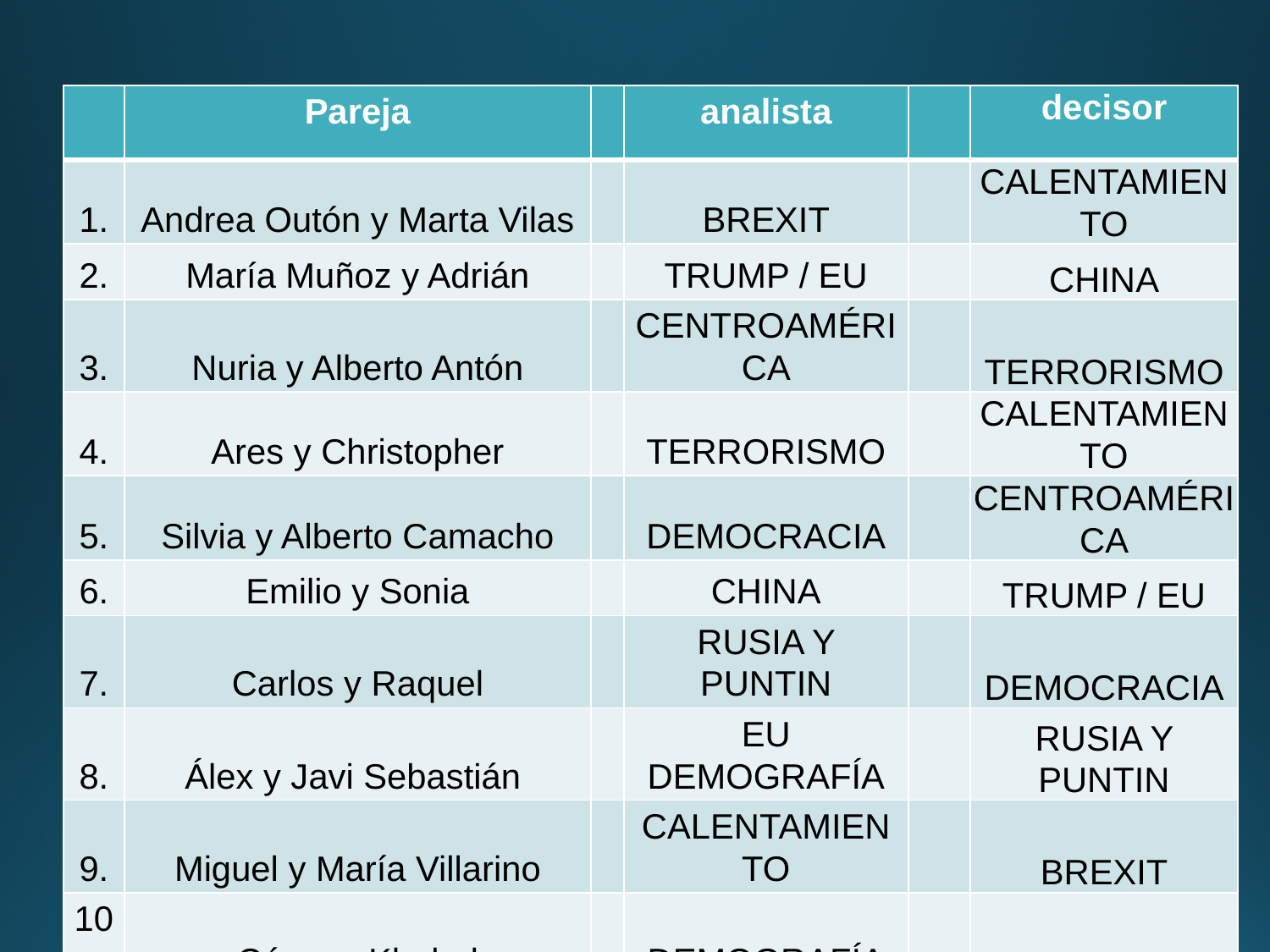

|  | Pareja |  | analista |  | decisor |
| --- | --- | --- | --- | --- | --- |
| 1. | Andrea Outón y Marta Vilas |  | BREXIT |  | CALENTAMIENTO |
| 2. | María Muñoz y Adrián |  | TRUMP / EU |  | CHINA |
| 3. | Nuria y Alberto Antón |  | CENTROAMÉRICA |  | TERRORISMO |
| 4. | Ares y Christopher |  | TERRORISMO |  | CALENTAMIENTO |
| 5. | Silvia y Alberto Camacho |  | DEMOCRACIA |  | CENTROAMÉRICA |
| 6. | Emilio y Sonia |  | CHINA |  | TRUMP / EU |
| 7. | Carlos y Raquel |  | RUSIA Y PUNTIN |  | DEMOCRACIA |
| 8. | Álex y Javi Sebastián |  | EU DEMOGRAFÍA |  | RUSIA Y PUNTIN |
| 9. | Miguel y María Villarino |  | CALENTAMIENTO |  | BREXIT |
| 10. | César y Khaled |  | DEMOGRAFÍA |  | CHINA |
| 11. | María Montes y Francisco |  | CHINA |  | DEMOGRAFÍA |
| 12. | María Montes, Marta Ventepan y Esperanza |  | CALENTAMIENTO |  | DEMOGRAFÍA |